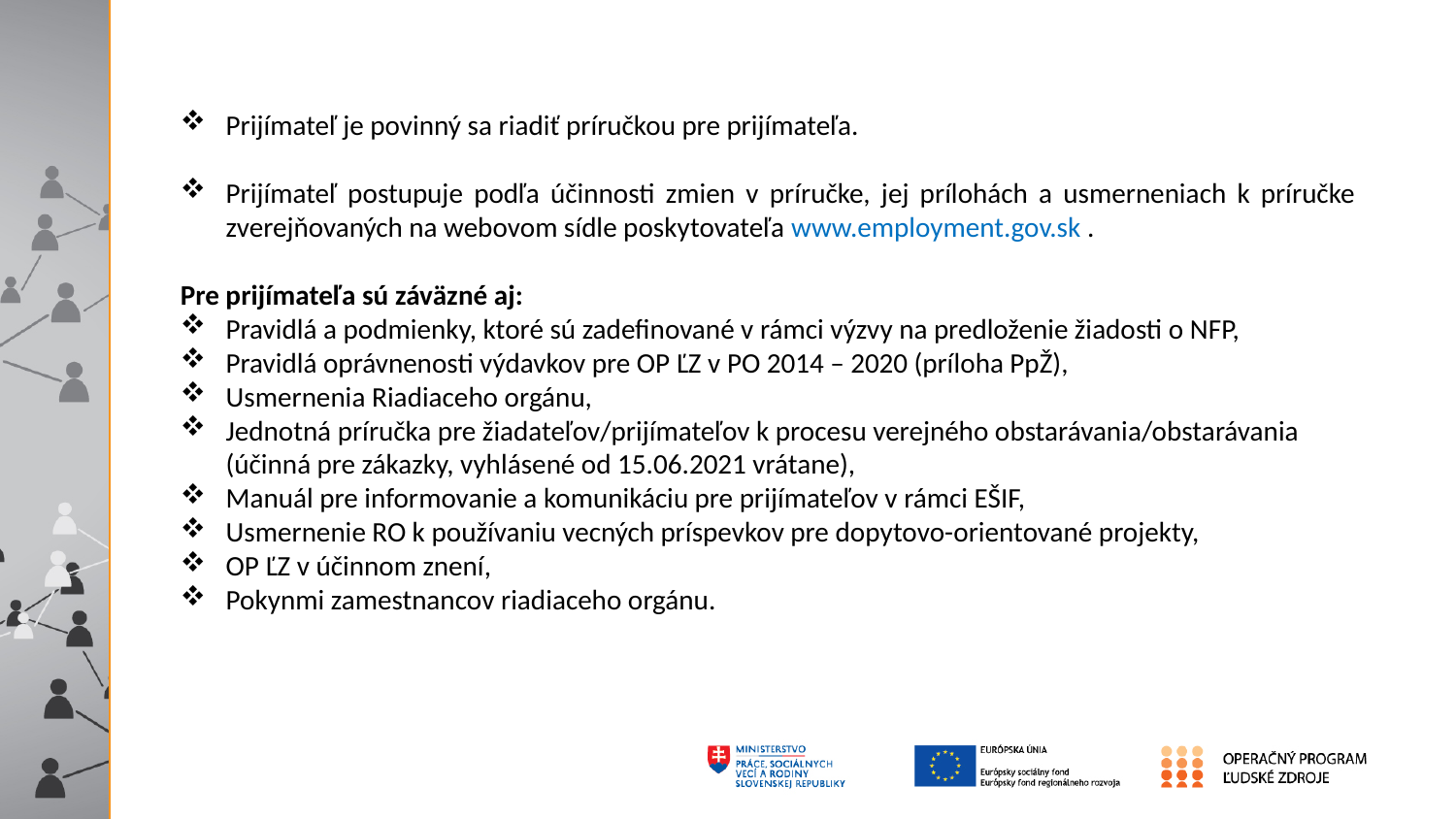

Prijímateľ je povinný sa riadiť príručkou pre prijímateľa.

Prijímateľ postupuje podľa účinnosti zmien v príručke, jej prílohách a usmerneniach k príručke zverejňovaných na webovom sídle poskytovateľa www.employment.gov.sk .

Pre prijímateľa sú záväzné aj:
Pravidlá a podmienky, ktoré sú zadefinované v rámci výzvy na predloženie žiadosti o NFP,
Pravidlá oprávnenosti výdavkov pre OP ĽZ v PO 2014 – 2020 (príloha PpŽ),
Usmernenia Riadiaceho orgánu,
Jednotná príručka pre žiadateľov/prijímateľov k procesu verejného obstarávania/obstarávania (účinná pre zákazky, vyhlásené od 15.06.2021 vrátane),
Manuál pre informovanie a komunikáciu pre prijímateľov v rámci EŠIF,
Usmernenie RO k používaniu vecných príspevkov pre dopytovo-orientované projekty,
OP ĽZ v účinnom znení,
Pokynmi zamestnancov riadiaceho orgánu.